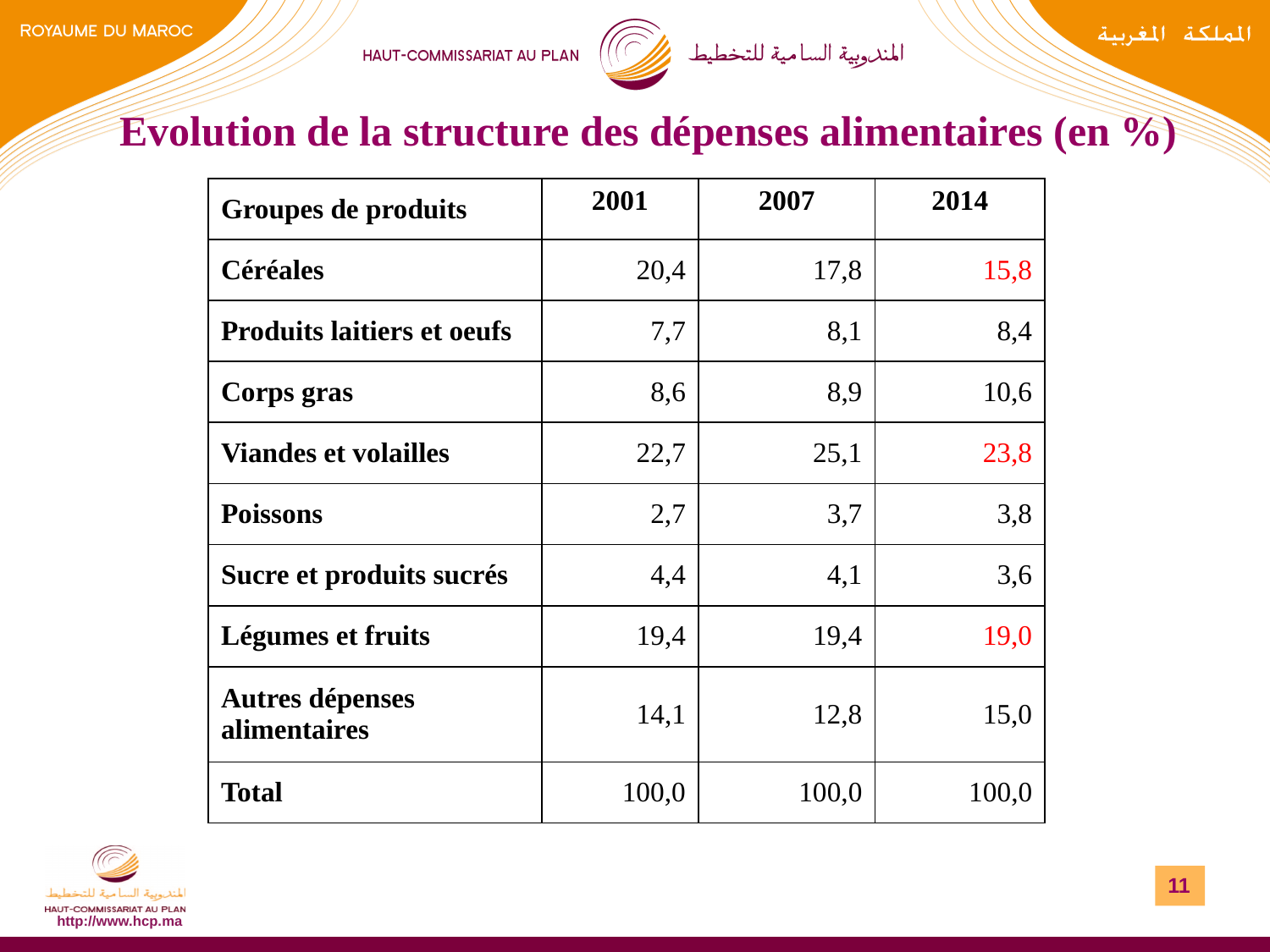

# Evolution de la structure des dépenses alimentaires (en %)
| Groupes de produits | 2001 | 2007 | 2014 |
| --- | --- | --- | --- |
| Céréales | 20,4 | 17,8 | 15,8 |
| Produits laitiers et oeufs | 7,7 | 8,1 | 8,4 |
| Corps gras | 8,6 | 8,9 | 10,6 |
| Viandes et volailles | 22,7 | 25,1 | 23,8 |
| Poissons | 2,7 | 3,7 | 3,8 |
| Sucre et produits sucrés | 4,4 | 4,1 | 3,6 |
| Légumes et fruits | 19,4 | 19,4 | 19,0 |
| Autres dépenses alimentaires | 14,1 | 12,8 | 15,0 |
| Total | 100,0 | 100,0 | 100,0 |
11